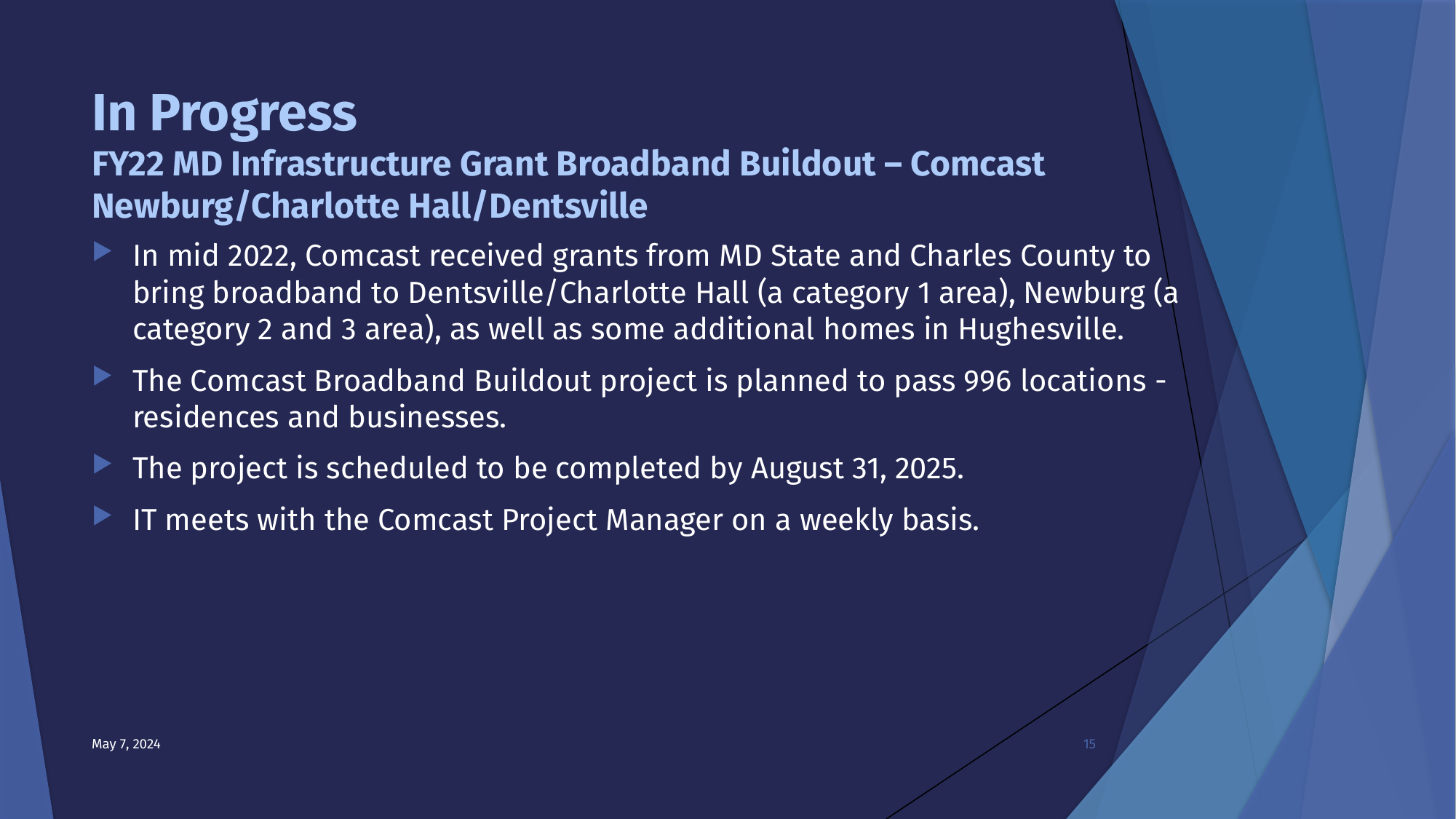

In Progress
FY22 MD Infrastructure Grant Broadband Buildout – Comcast
Newburg/Charlotte Hall/Dentsville
In mid 2022, Comcast received grants from MD State and Charles County to bring broadband to Dentsville/Charlotte Hall (a category 1 area), Newburg (a category 2 and 3 area), as well as some additional homes in Hughesville.
The Comcast Broadband Buildout project is planned to pass 996 locations - residences and businesses.
The project is scheduled to be completed by August 31, 2025.
IT meets with the Comcast Project Manager on a weekly basis.

May 7, 2024
15